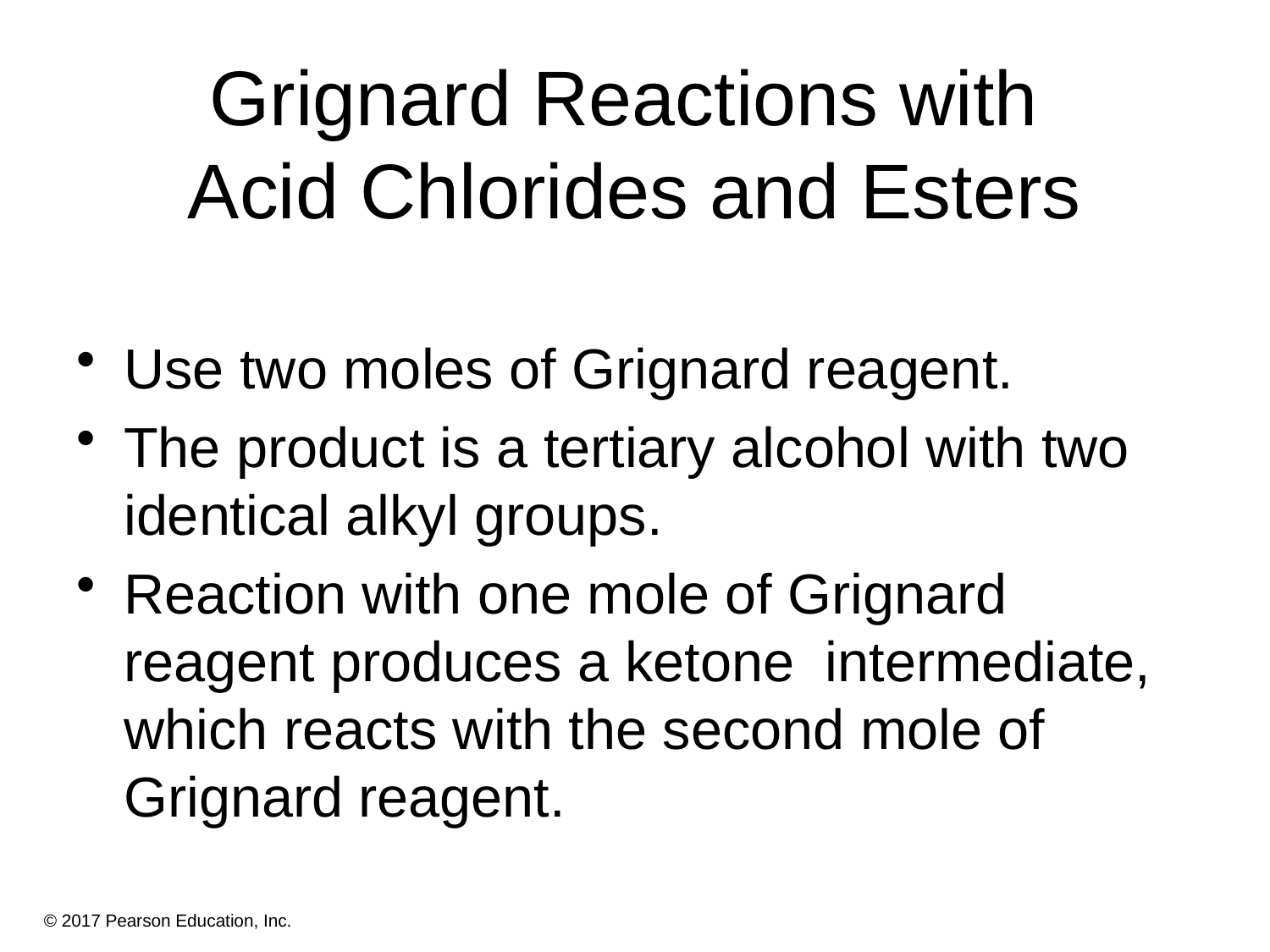

# Grignard Reactions with Acid Chlorides and Esters
Use two moles of Grignard reagent.
The product is a tertiary alcohol with two identical alkyl groups.
Reaction with one mole of Grignard reagent produces a ketone  intermediate, which reacts with the second mole of Grignard reagent.